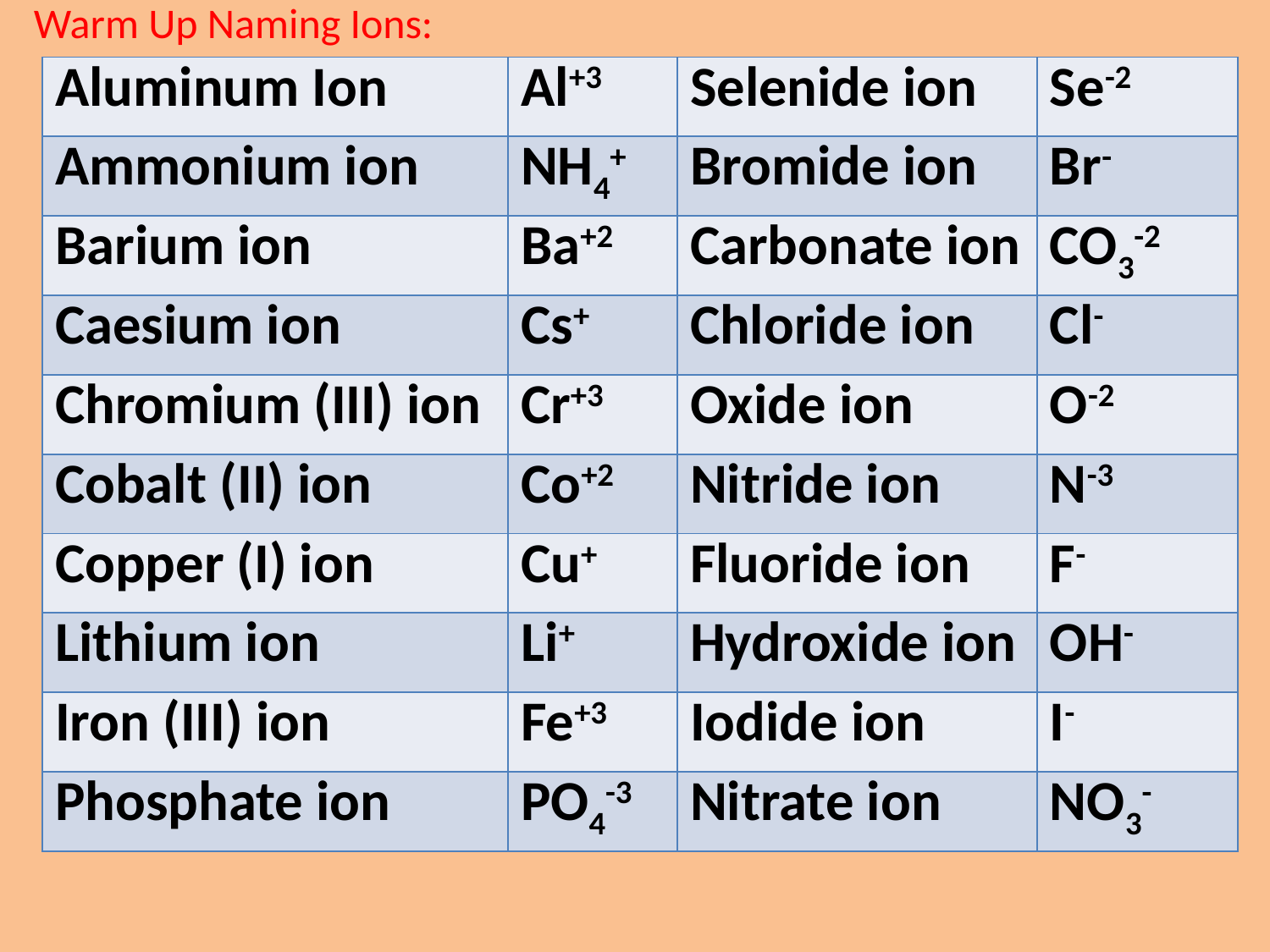

| Warm Up Naming Ions: |
| --- |
| Aluminum Ion | Al+3 | Selenide ion | Se-2 |
| --- | --- | --- | --- |
| Ammonium ion | NH4+ | Bromide ion | Br- |
| Barium ion | Ba+2 | Carbonate ion | CO3-2 |
| Caesium ion | Cs+ | Chloride ion | Cl- |
| Chromium (III) ion | Cr+3 | Oxide ion | O-2 |
| Cobalt (II) ion | Co+2 | Nitride ion | N-3 |
| Copper (I) ion | Cu+ | Fluoride ion | F- |
| Lithium ion | Li+ | Hydroxide ion | OH- |
| Iron (III) ion | Fe+3 | Iodide ion | I- |
| Phosphate ion | PO4-3 | Nitrate ion | NO3- |